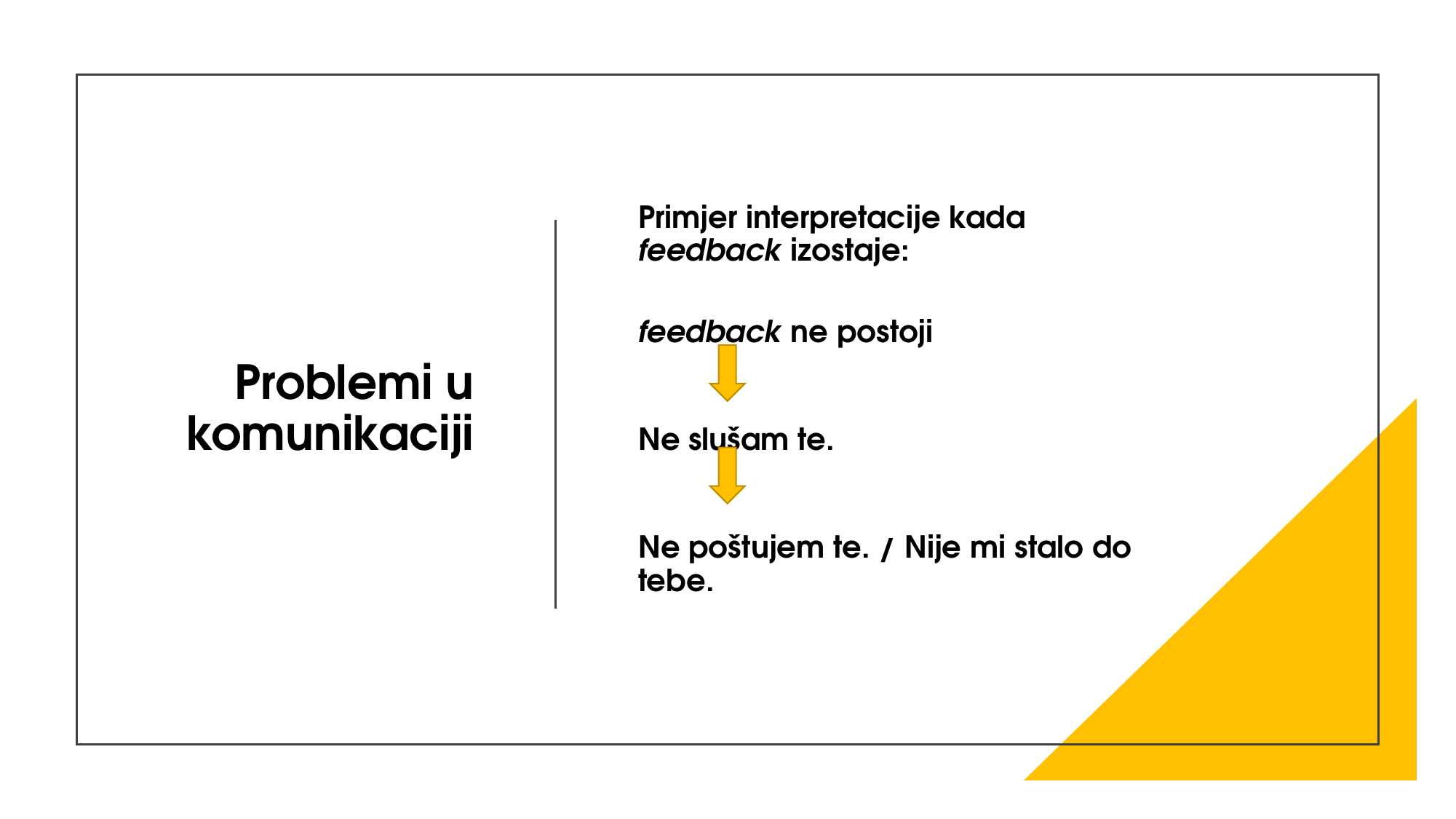

# Problemi u komunikaciji
Primjer interpretacije kada feedback izostaje:

feedback ne postoji

Ne slušam te.

Ne poštujem te. / Nije mi stalo do tebe.